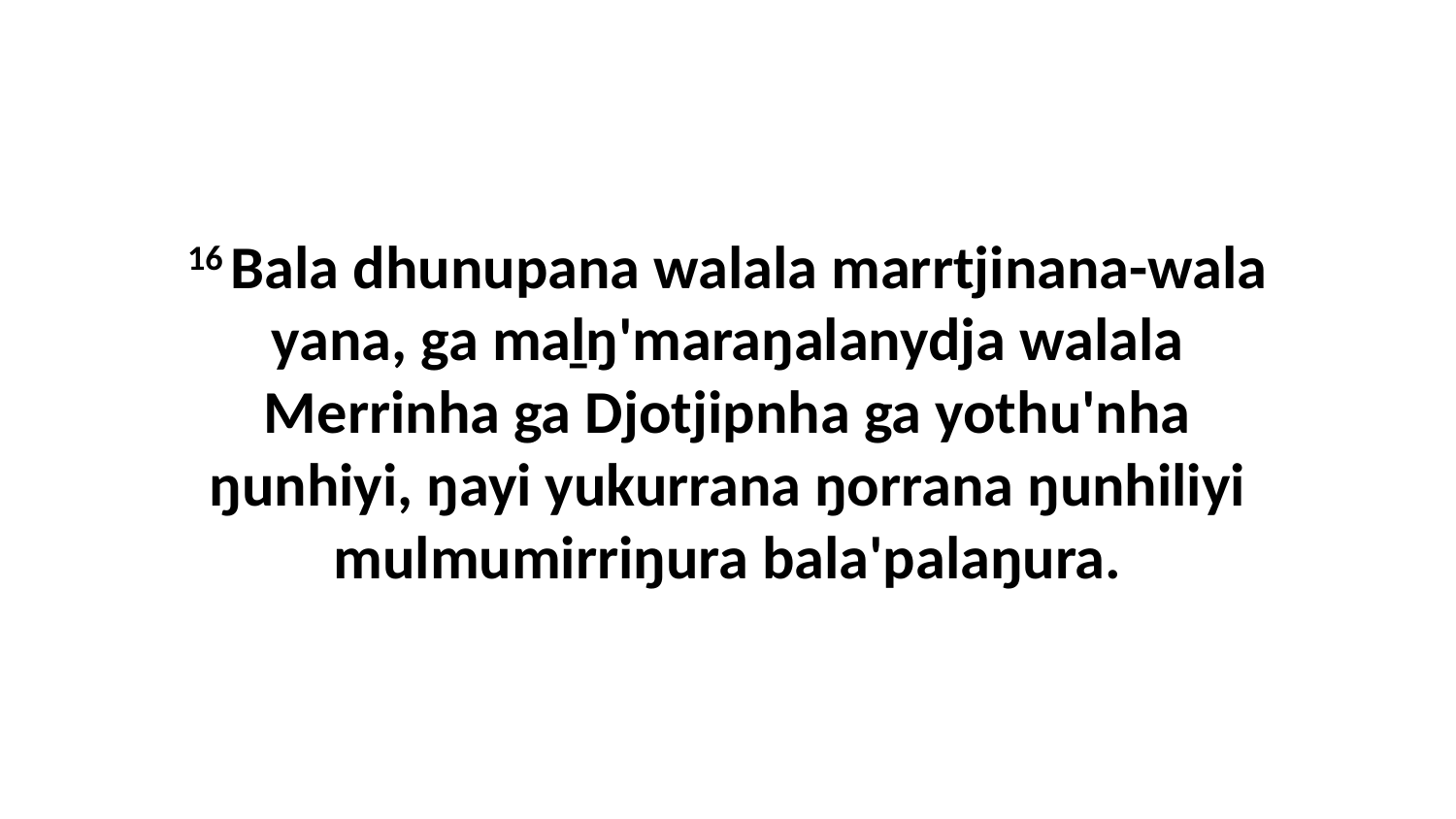

16 Bala dhunupana walala marrtjinana-wala yana, ga maḻŋ'maraŋalanydja walala Merrinha ga Djotjipnha ga yothu'nha ŋunhiyi, ŋayi yukurrana ŋorrana ŋunhiliyi mulmumirriŋura bala'palaŋura.